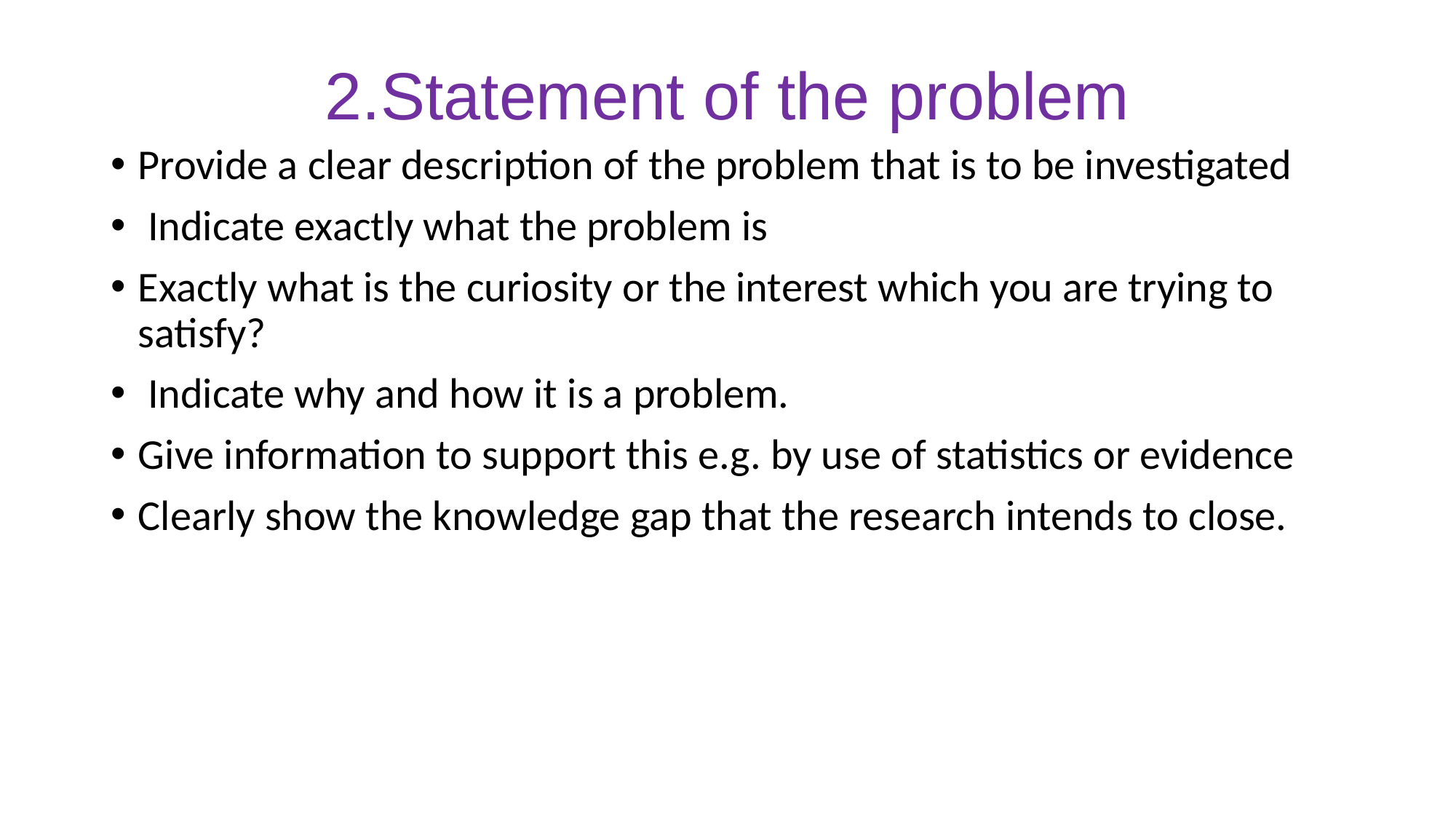

# 2.Statement of the problem
Provide a clear description of the problem that is to be investigated
 Indicate exactly what the problem is
Exactly what is the curiosity or the interest which you are trying to satisfy?
 Indicate why and how it is a problem.
Give information to support this e.g. by use of statistics or evidence
Clearly show the knowledge gap that the research intends to close.